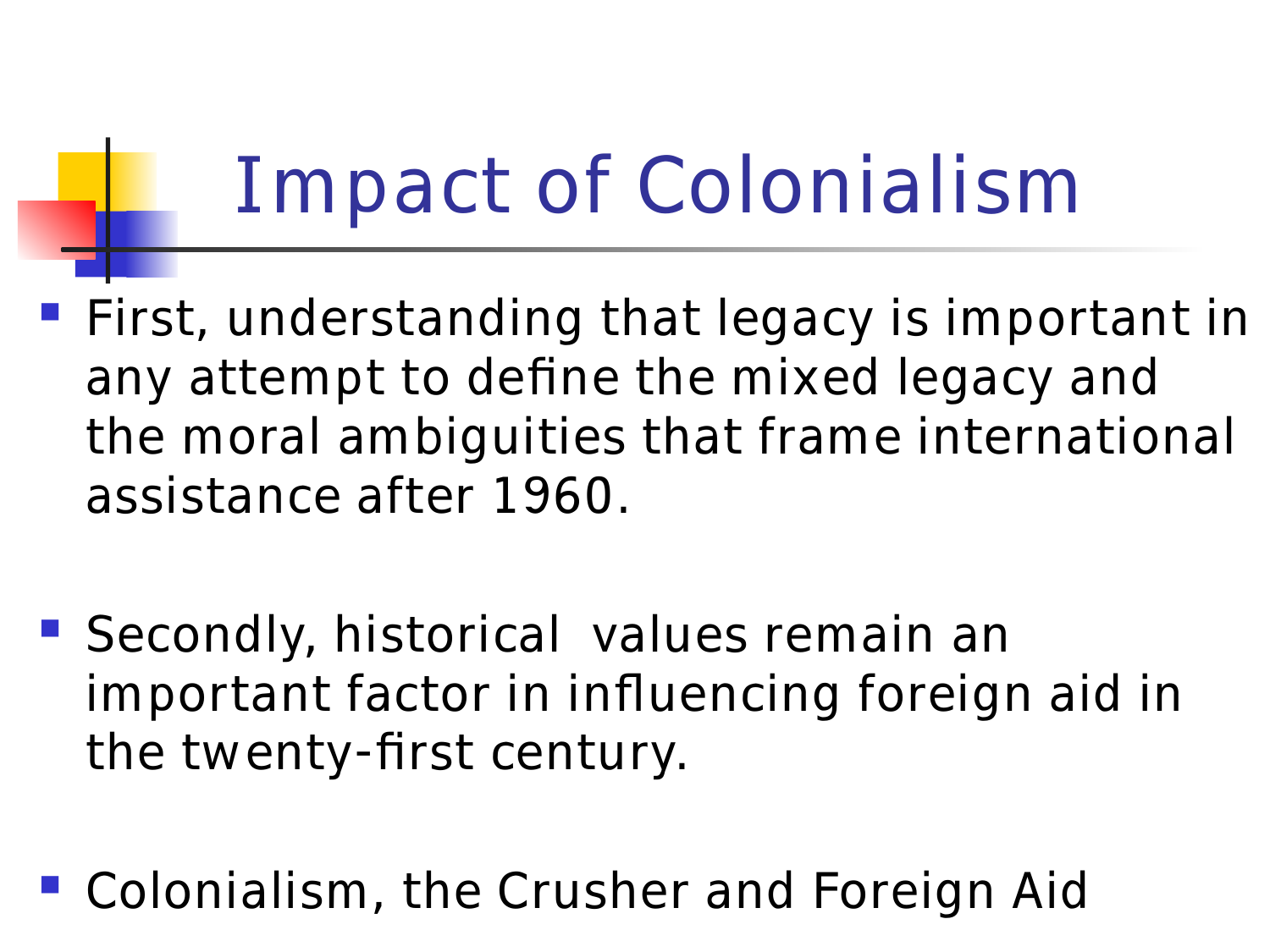

# Impact of Colonialism
First, understanding that legacy is important in any attempt to define the mixed legacy and the moral ambiguities that frame international assistance after 1960.

Secondly, historical  values remain an important factor in influencing foreign aid in the twenty-first century.

Colonialism, the Crusher and Foreign Aid